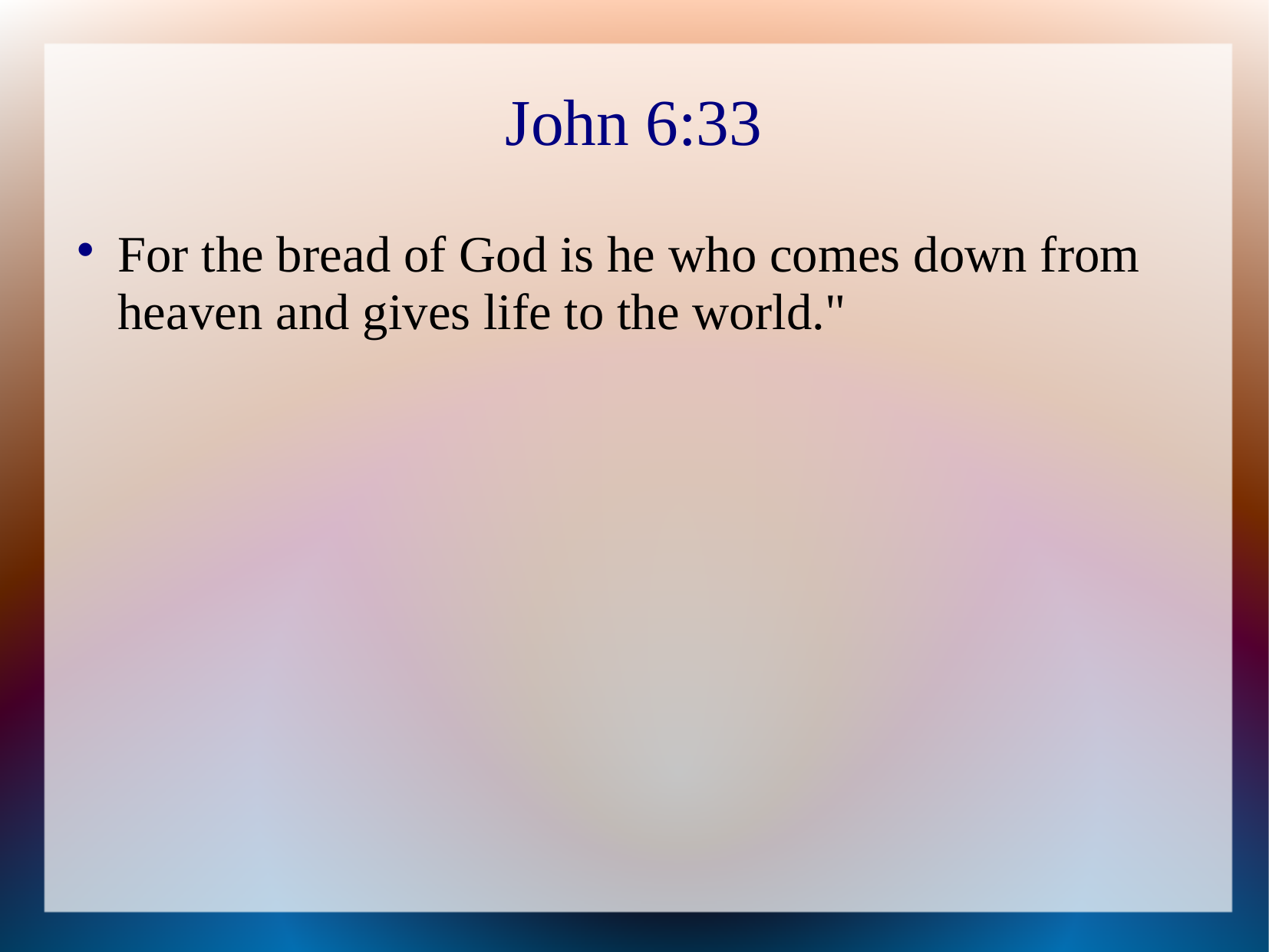

# John 6:33
For the bread of God is he who comes down from heaven and gives life to the world."